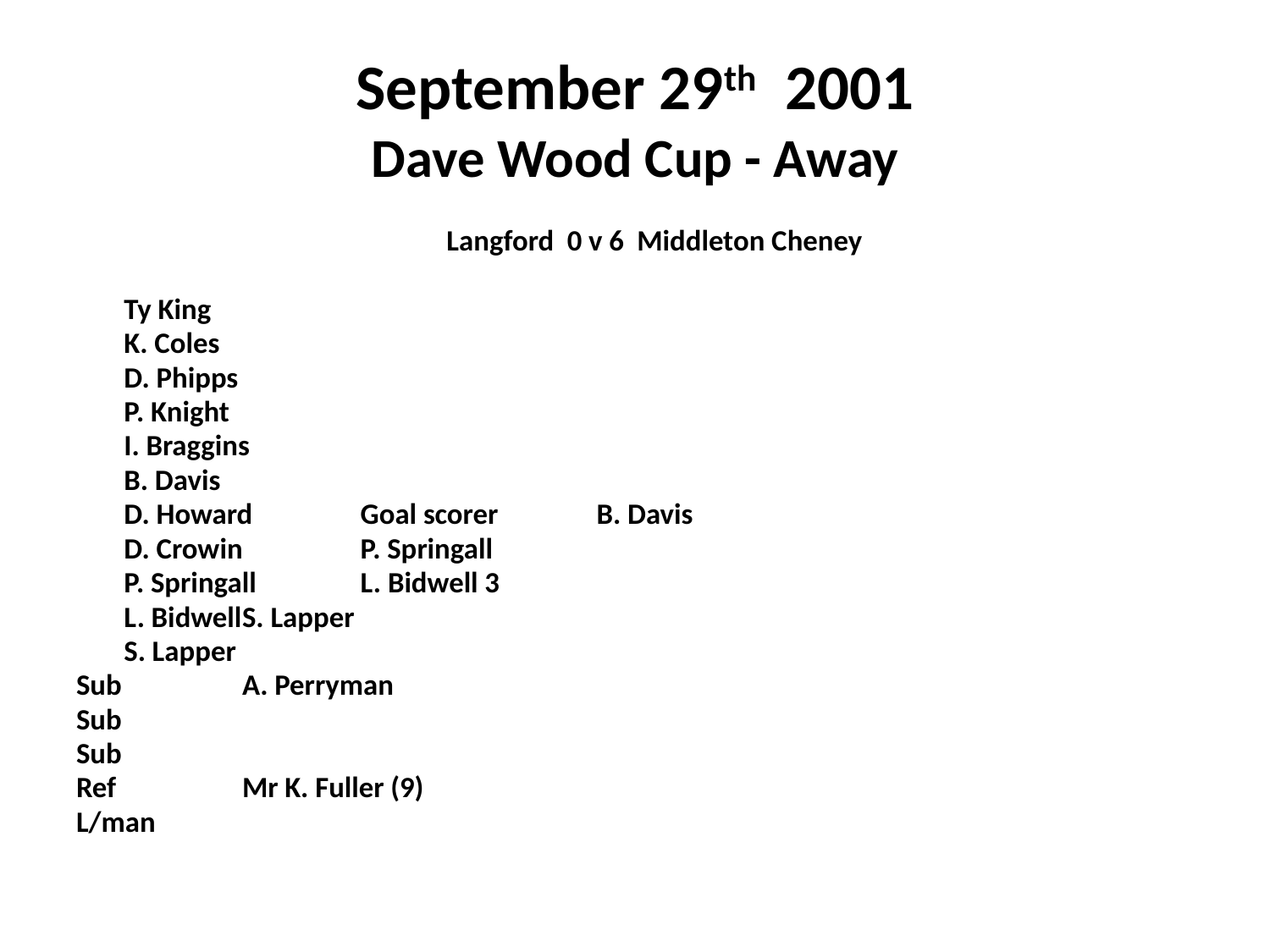

# September 29th  2001 Dave Wood Cup - Away
            Langford  0 v 6  Middleton Cheney

		Ty King
		K. Coles
		D. Phipps
		P. Knight
		I. Braggins
		B. Davis
		D. Howard		Goal scorer	B. Davis
		D. Crowin					P. Springall
		P. Springall				L. Bidwell 3
		L. Bidwell					S. Lapper
		S. Lapper
Sub 	A. Perryman
Sub
Sub
Ref	 	Mr K. Fuller (9)
L/man